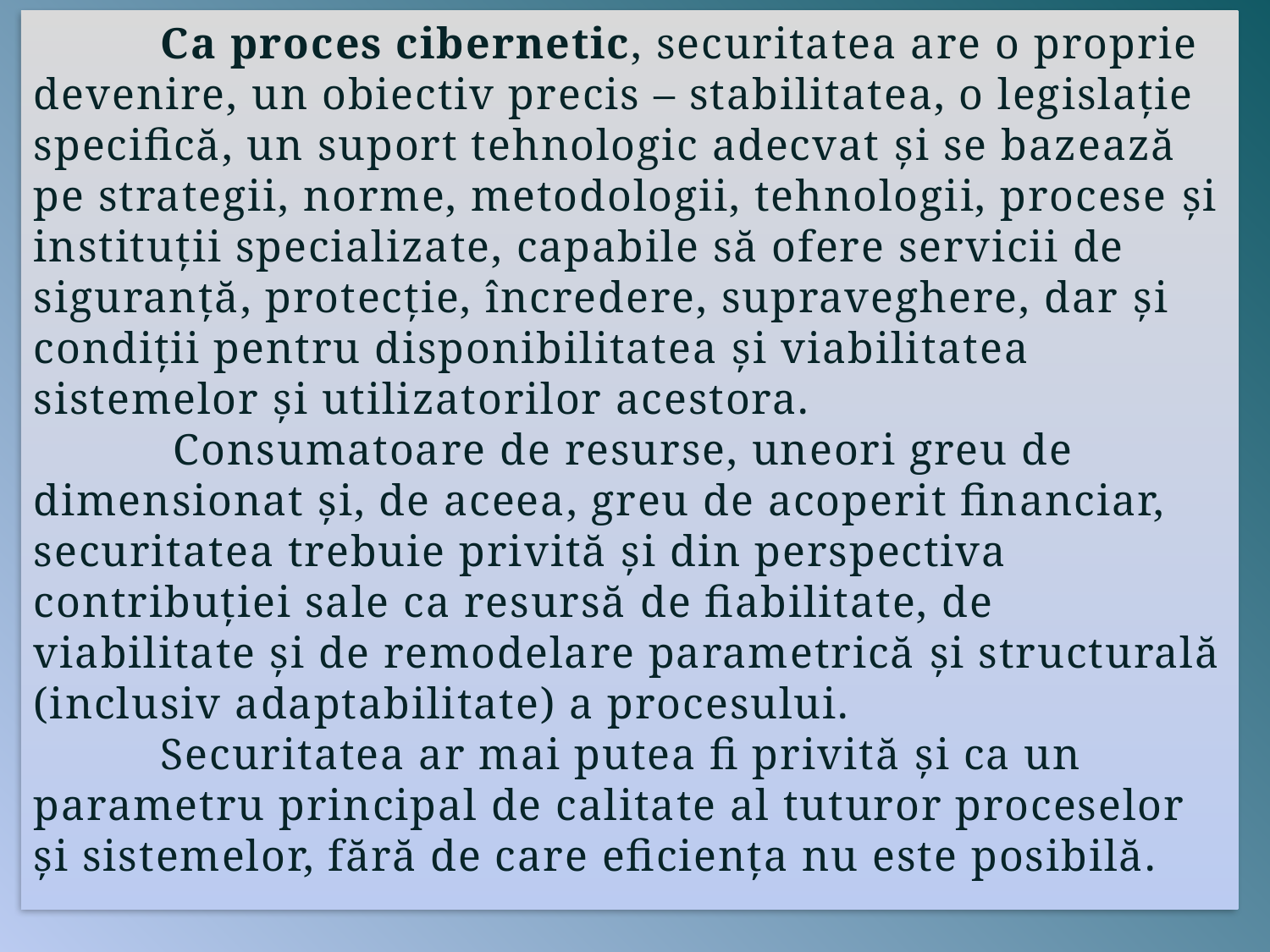

Ca proces cibernetic, securitatea are o proprie devenire, un obiectiv precis – stabilitatea, o legislaţie specifică, un suport tehnologic adecvat şi se bazează pe strategii, norme, metodologii, tehnologii, procese şi instituţii specializate, capabile să ofere servicii de siguranţă, protecţie, încredere, supraveghere, dar şi condiţii pentru disponibilitatea şi viabilitatea sistemelor şi utilizatorilor acestora.
           Consumatoare de resurse, uneori greu de dimensionat şi, de aceea, greu de acoperit financiar, securitatea trebuie privită şi din perspectiva contribuţiei sale ca resursă de fiabilitate, de viabilitate şi de remodelare parametrică şi structurală (inclusiv adaptabilitate) a procesului.
	Securitatea ar mai putea fi privită şi ca un parametru principal de calitate al tuturor proceselor şi sistemelor, fără de care eficienţa nu este posibilă.